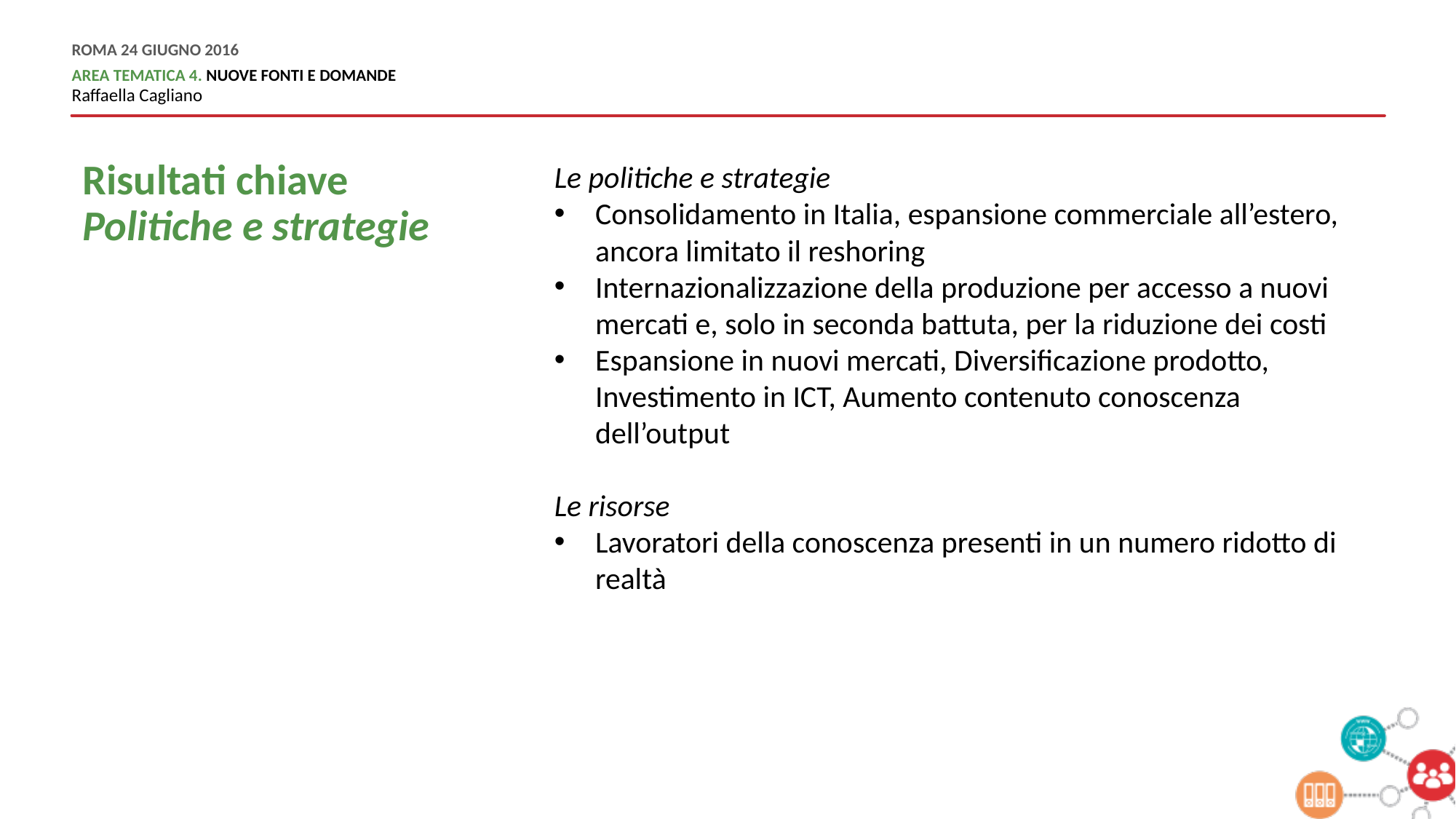

# Risultati chiave Politiche e strategie
Le politiche e strategie
Consolidamento in Italia, espansione commerciale all’estero, ancora limitato il reshoring
Internazionalizzazione della produzione per accesso a nuovi mercati e, solo in seconda battuta, per la riduzione dei costi
Espansione in nuovi mercati, Diversificazione prodotto, Investimento in ICT, Aumento contenuto conoscenza dell’output

Le risorse
Lavoratori della conoscenza presenti in un numero ridotto di realtà